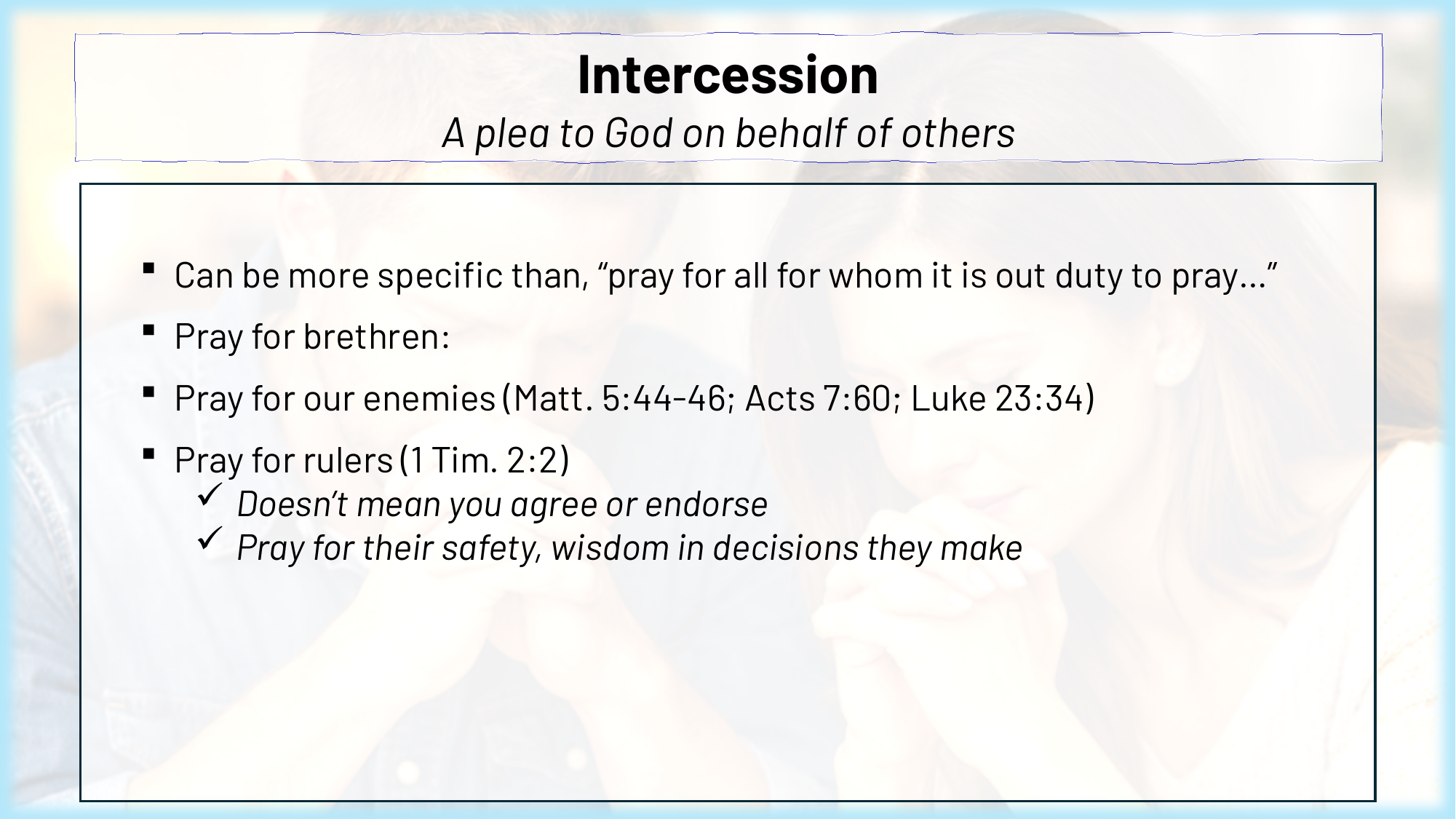

Intercession
A plea to God on behalf of others

Can be more specific than, “pray for all for whom it is out duty to pray…”

Pray for brethren:

Pray for our enemies (Matt. 5:44-46; Acts 7:60; Luke 23:34)

Pray for rulers (1 Tim. 2:2)
Doesn’t mean you agree or endorse
Pray for their safety, wisdom in decisions they make